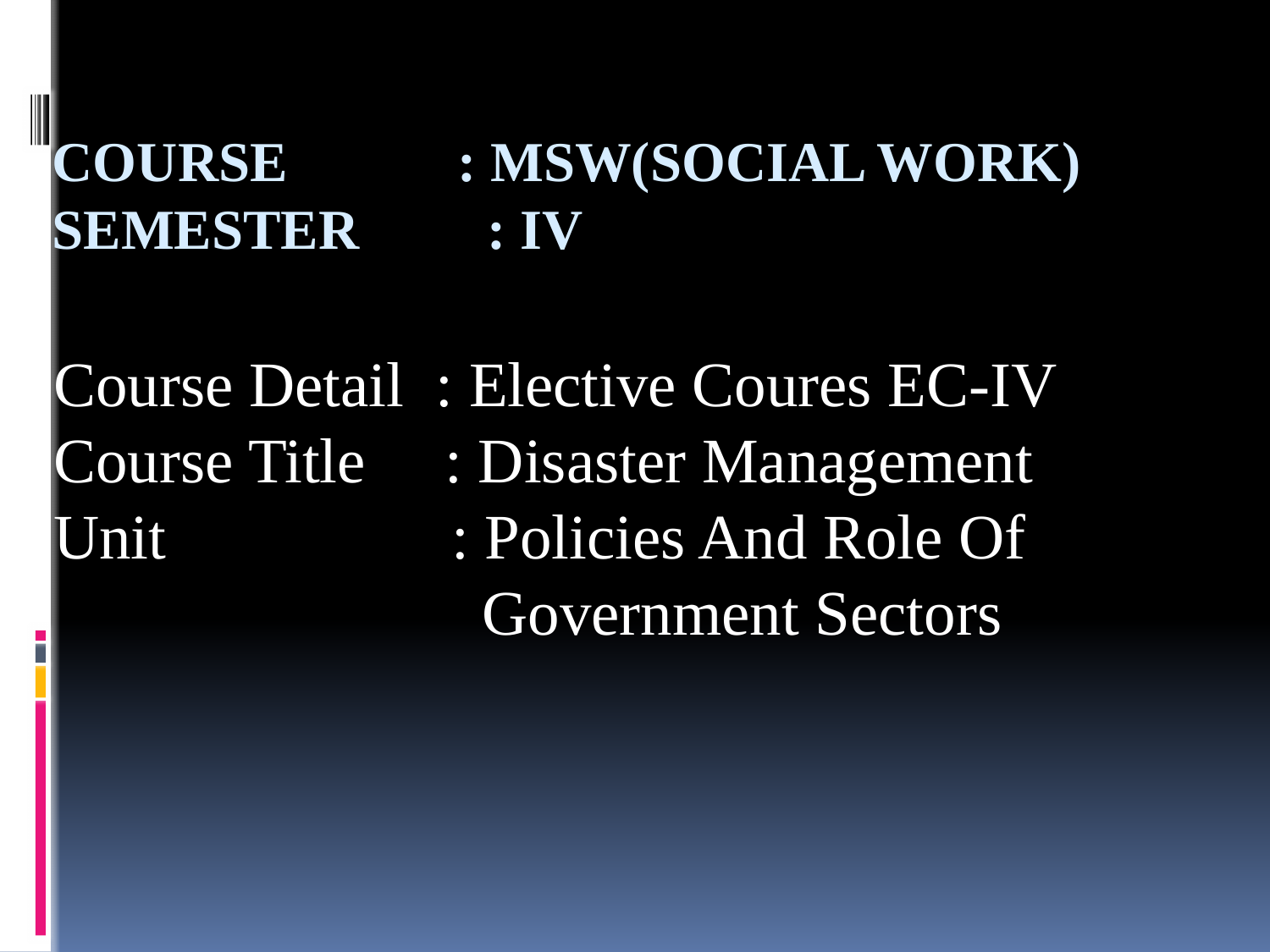

# Course            : Msw(Social Work) Semester         : IV
Course Detail  : Elective Coures EC-IV
Course Title     : Disaster Management
Unit                  : Policies And Role Of
                           Government Sectors